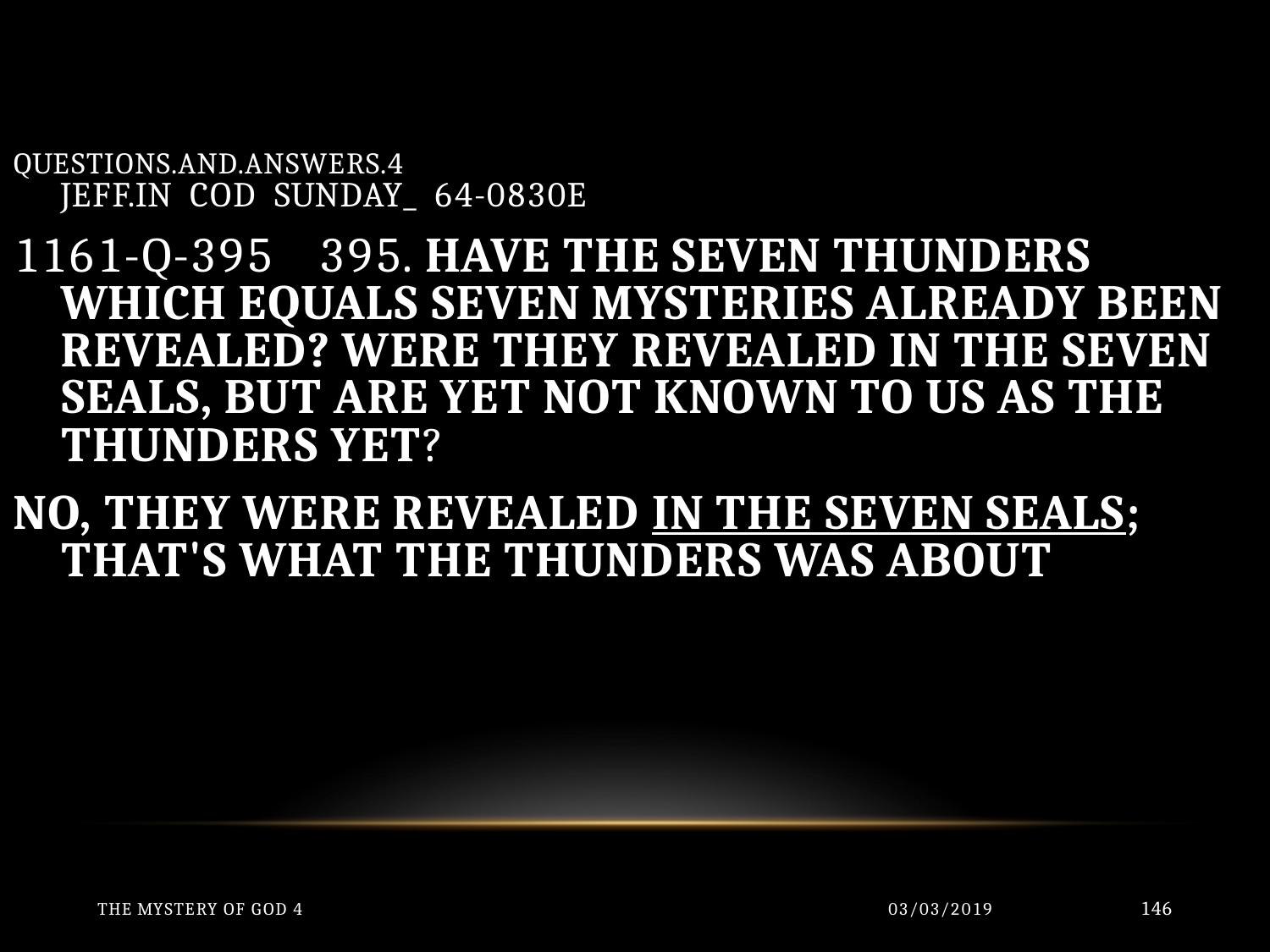

QUESTIONS.AND.ANSWERS.4
JEFF.IN  COD  SUNDAY_  64-0830E
1161-Q-395    395. HAVE THE SEVEN THUNDERS WHICH EQUALS SEVEN MYSTERIES ALREADY BEEN REVEALED? WERE THEY REVEALED IN THE SEVEN SEALS, BUT ARE YET NOT KNOWN TO US AS THE THUNDERS YET?
NO, THEY WERE REVEALED IN THE SEVEN SEALS; THAT'S WHAT THE THUNDERS WAS ABOUT
The Mystery of God 4
03/03/2019
146